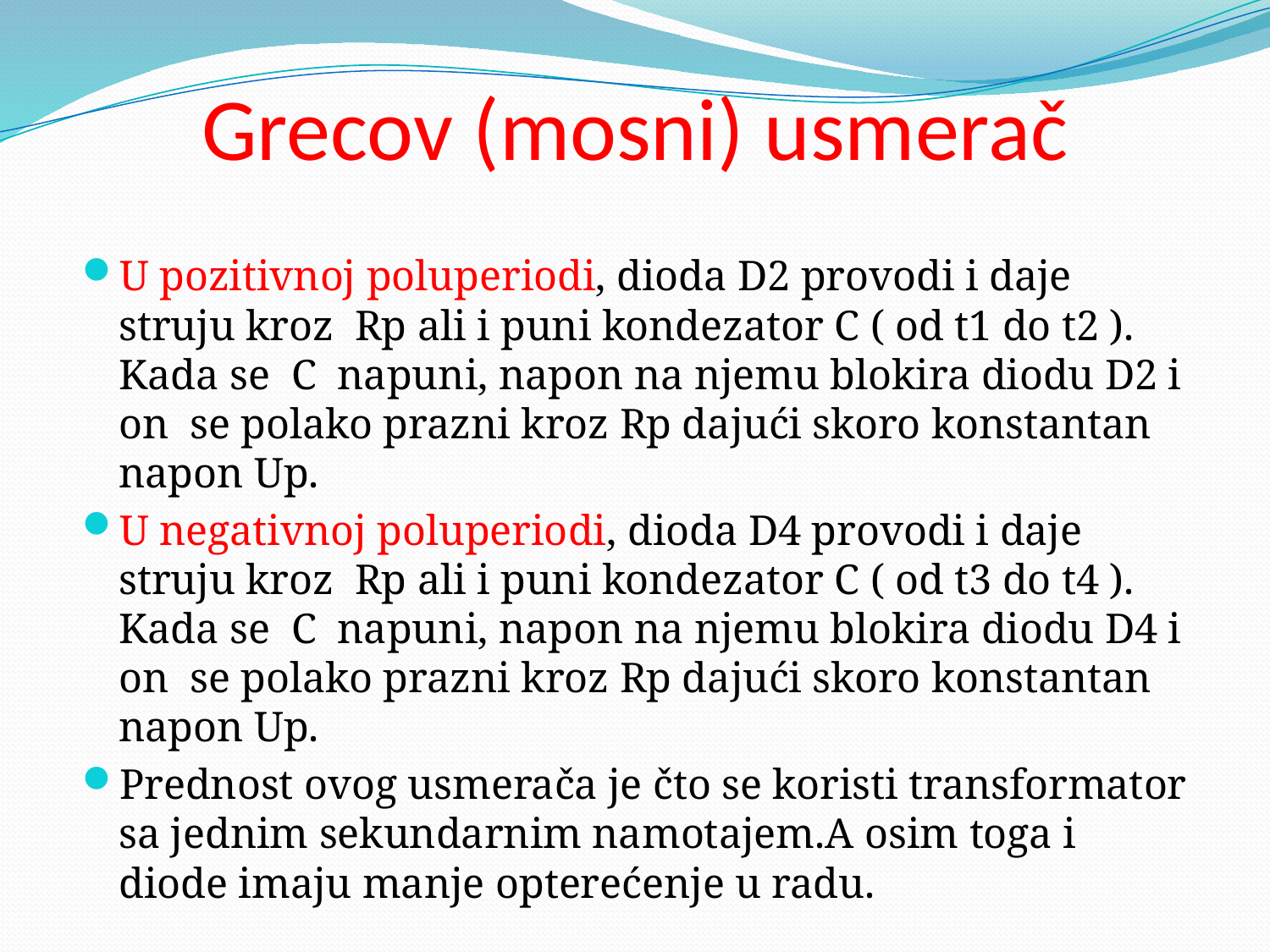

# Grecov (mosni) usmerač

U pozitivnoj poluperiodi, dioda D2 provodi i daje struju kroz  Rp ali i puni kondezator C ( od t1 do t2 ). Kada se  C  napuni, napon na njemu blokira diodu D2 i on  se polako prazni kroz Rp dajući skoro konstantan napon Up.
U negativnoj poluperiodi, dioda D4 provodi i daje struju kroz  Rp ali i puni kondezator C ( od t3 do t4 ). Kada se  C  napuni, napon na njemu blokira diodu D4 i on  se polako prazni kroz Rp dajući skoro konstantan napon Up.
Prednost ovog usmerača je čto se koristi transformator sa jednim sekundarnim namotajem.A osim toga i diode imaju manje opterećenje u radu.